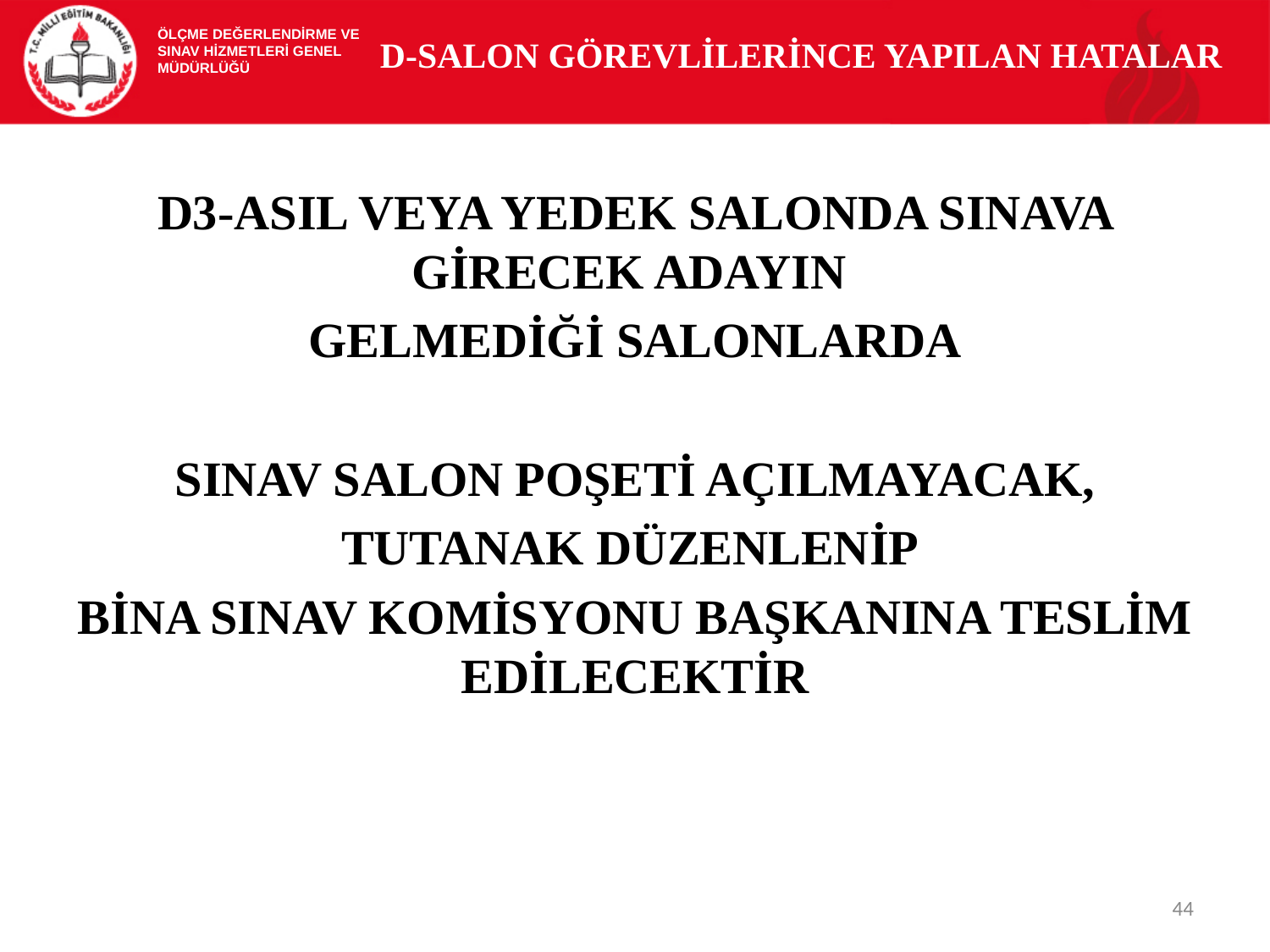

ÖLÇME DEĞERLENDİRME VE
SINAV HİZMETLERİ GENEL MÜDÜRLÜĞÜ
D-SALON GÖREVLİLERİNCE YAPILAN HATALAR

D3-ASIL VEYA YEDEK SALONDA SINAVA GİRECEK ADAYIN
GELMEDİĞİ SALONLARDA

SINAV SALON POŞETİ AÇILMAYACAK,
TUTANAK DÜZENLENİP
BİNA SINAV KOMİSYONU BAŞKANINA TESLİM EDİLECEKTİR

44